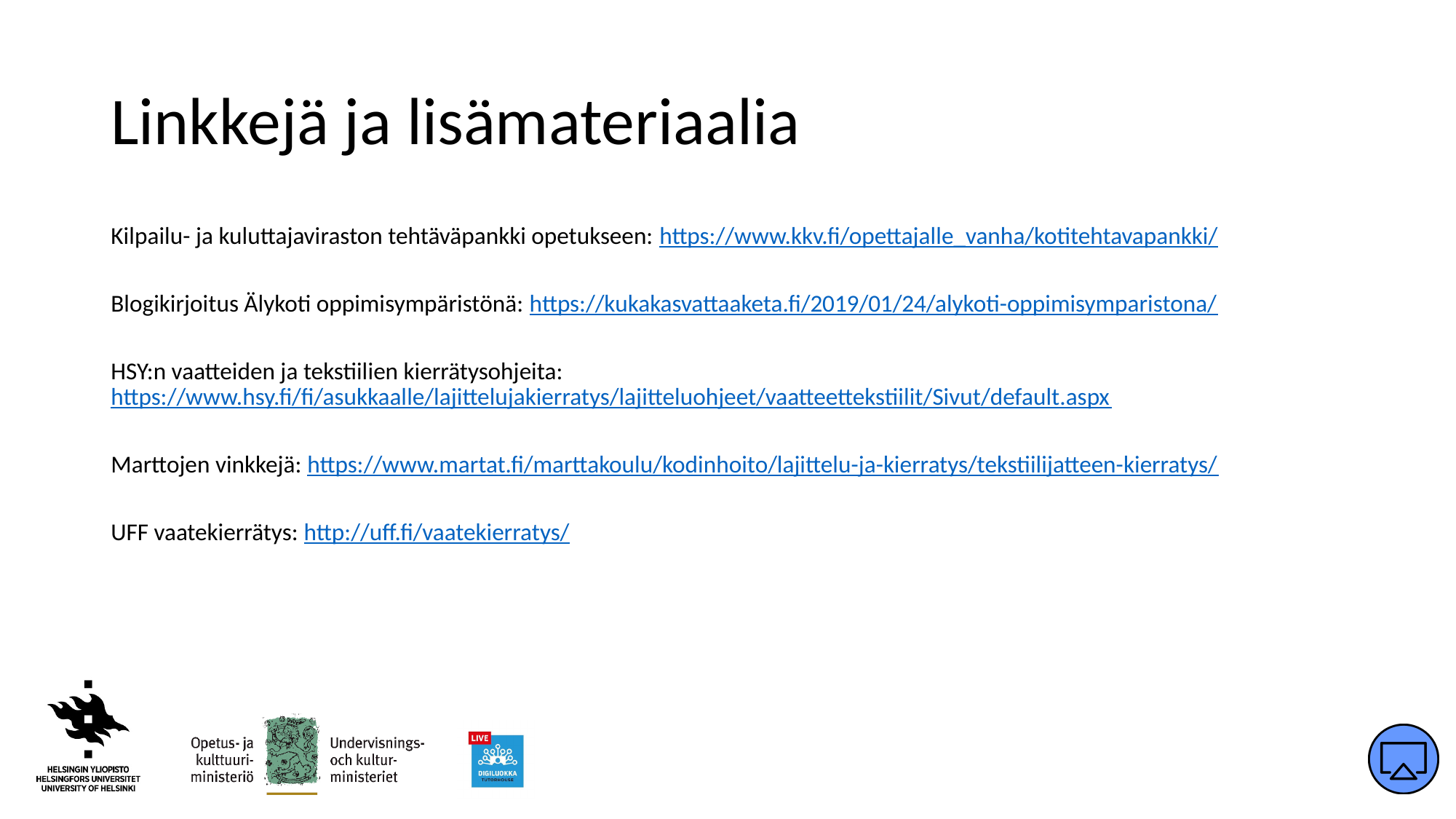

# Linkkejä ja lisämateriaalia
Kilpailu- ja kuluttajaviraston tehtäväpankki opetukseen: https://www.kkv.fi/opettajalle_vanha/kotitehtavapankki/
Blogikirjoitus Älykoti oppimisympäristönä: https://kukakasvattaaketa.fi/2019/01/24/alykoti-oppimisymparistona/
HSY:n vaatteiden ja tekstiilien kierrätysohjeita: https://www.hsy.fi/fi/asukkaalle/lajittelujakierratys/lajitteluohjeet/vaatteettekstiilit/Sivut/default.aspx
Marttojen vinkkejä: https://www.martat.fi/marttakoulu/kodinhoito/lajittelu-ja-kierratys/tekstiilijatteen-kierratys/
UFF vaatekierrätys: http://uff.fi/vaatekierratys/